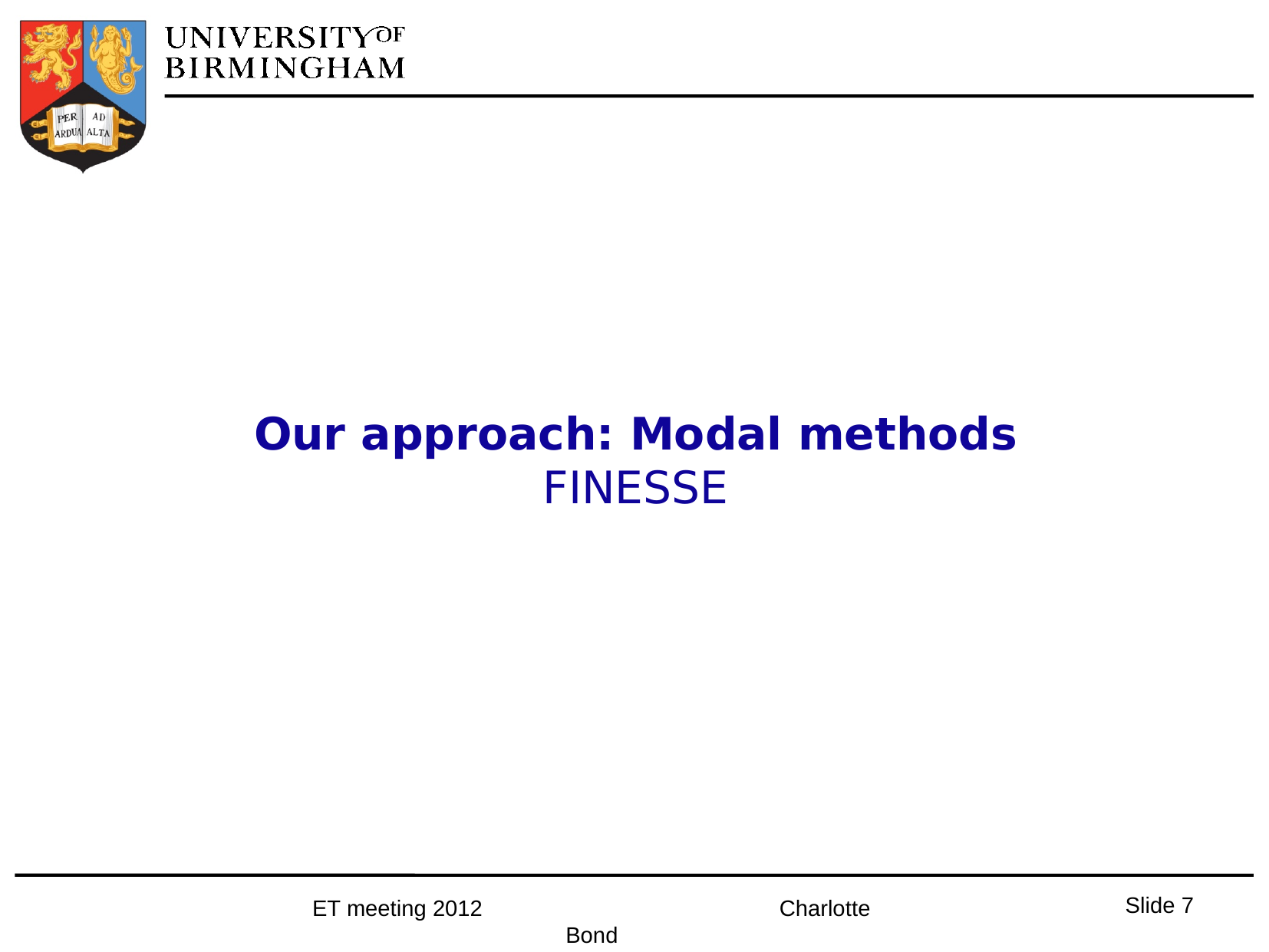

# Our approach: Modal methods FINESSE
Slide 7
ET meeting 2012                                               Charlotte Bond